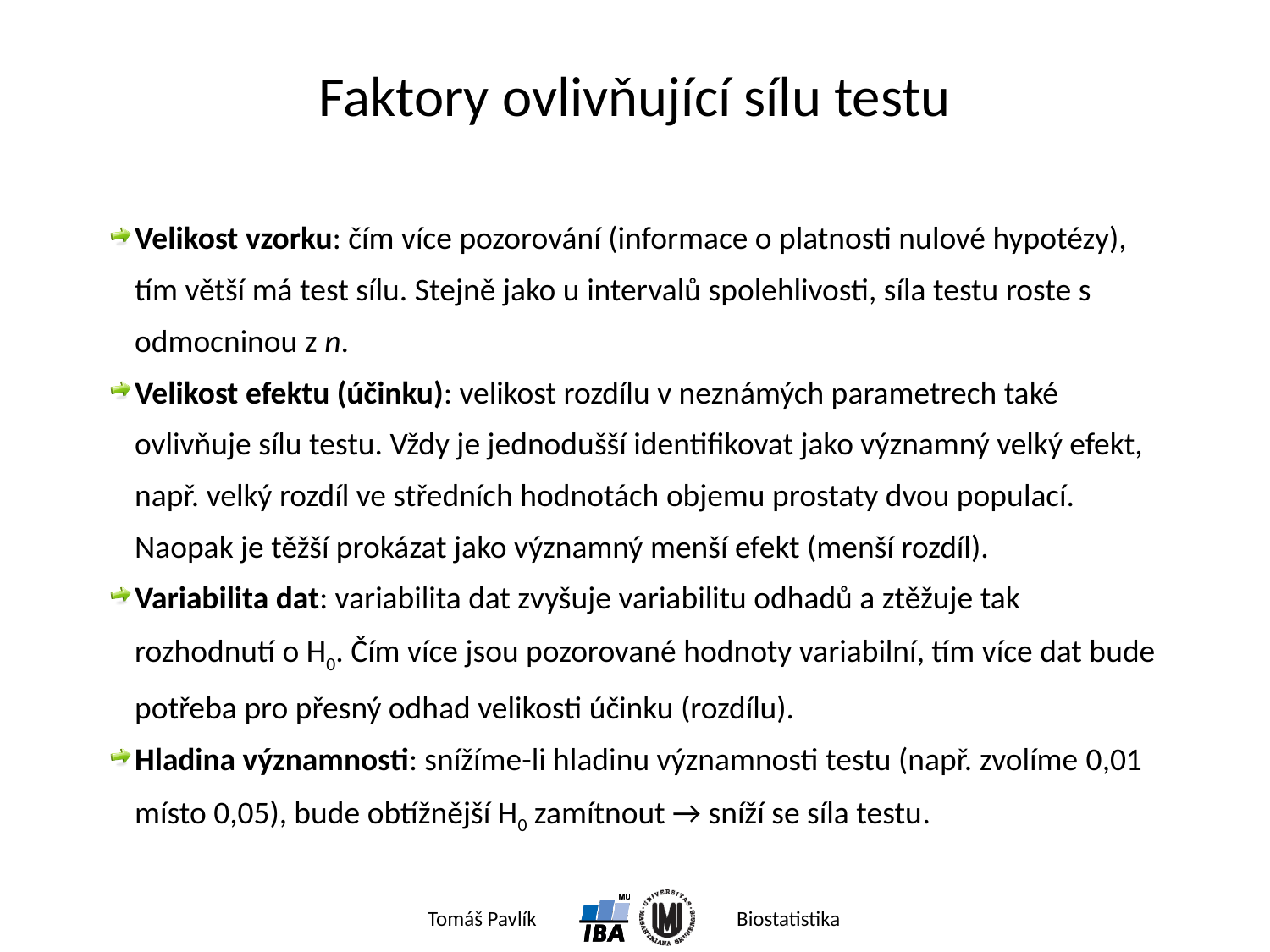

# Faktory ovlivňující sílu testu
Velikost vzorku: čím více pozorování (informace o platnosti nulové hypotézy), tím větší má test sílu. Stejně jako u intervalů spolehlivosti, síla testu roste s odmocninou z n.
Velikost efektu (účinku): velikost rozdílu v neznámých parametrech také ovlivňuje sílu testu. Vždy je jednodušší identifikovat jako významný velký efekt, např. velký rozdíl ve středních hodnotách objemu prostaty dvou populací. Naopak je těžší prokázat jako významný menší efekt (menší rozdíl).
Variabilita dat: variabilita dat zvyšuje variabilitu odhadů a ztěžuje tak rozhodnutí o H0. Čím více jsou pozorované hodnoty variabilní, tím více dat bude potřeba pro přesný odhad velikosti účinku (rozdílu).
Hladina významnosti: snížíme-li hladinu významnosti testu (např. zvolíme 0,01 místo 0,05), bude obtížnější H0 zamítnout → sníží se síla testu.